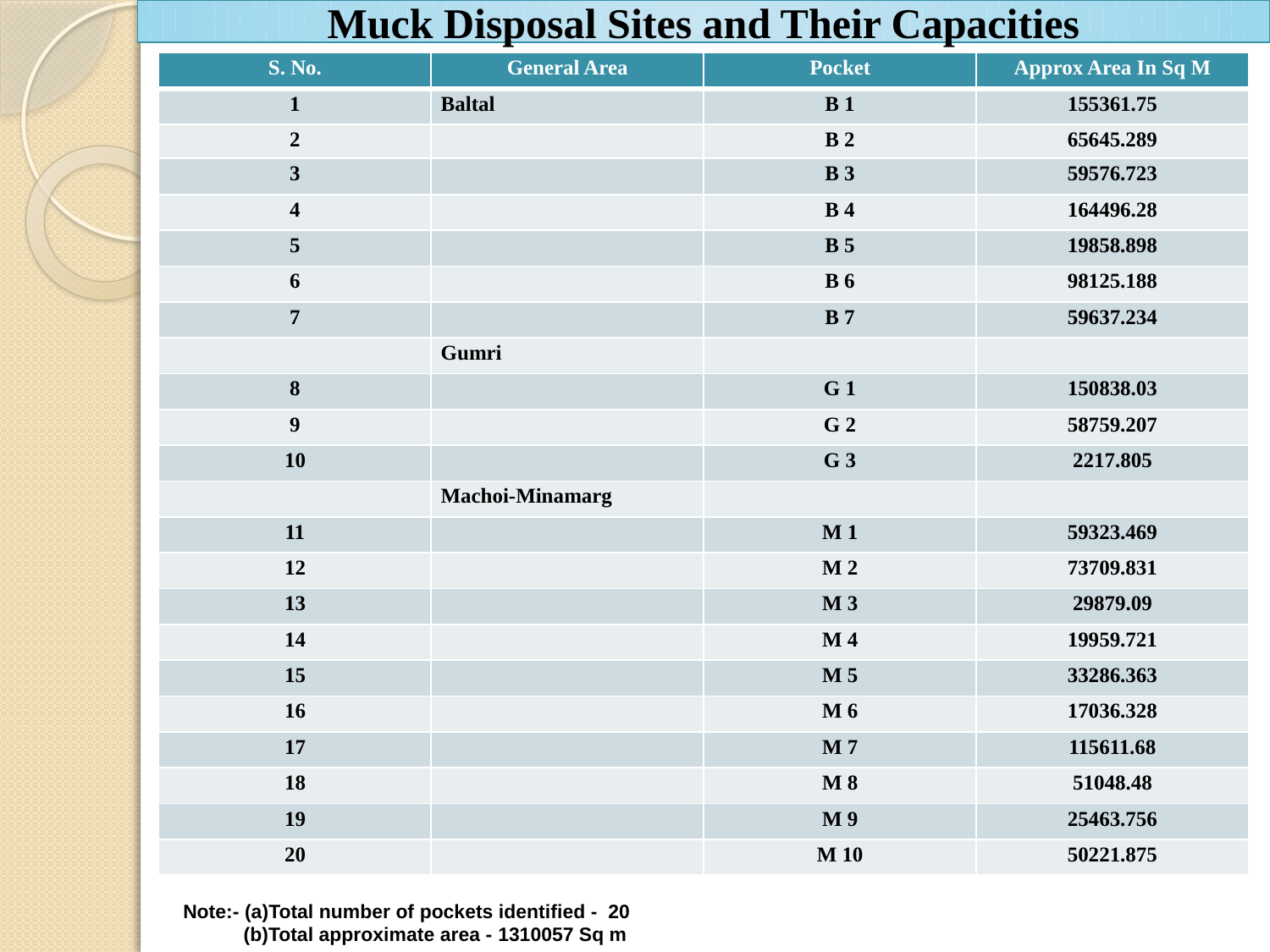

# Muck Disposal Sites and Their Capacities
| S. No. | General Area | Pocket | Approx Area In Sq M |
| --- | --- | --- | --- |
| 1 | Baltal | B 1 | 155361.75 |
| 2 |  | B 2 | 65645.289 |
| 3 |  | B 3 | 59576.723 |
| 4 |  | B 4 | 164496.28 |
| 5 |  | B 5 | 19858.898 |
| 6 |  | B 6 | 98125.188 |
| 7 |  | B 7 | 59637.234 |
|  | Gumri |  |  |
| 8 |  | G 1 | 150838.03 |
| 9 |  | G 2 | 58759.207 |
| 10 |  | G 3 | 2217.805 |
|  | Machoi-Minamarg |  |  |
| 11 |  | M 1 | 59323.469 |
| 12 |  | M 2 | 73709.831 |
| 13 |  | M 3 | 29879.09 |
| 14 |  | M 4 | 19959.721 |
| 15 |  | M 5 | 33286.363 |
| 16 |  | M 6 | 17036.328 |
| 17 |  | M 7 | 115611.68 |
| 18 |  | M 8 | 51048.48 |
| 19 |  | M 9 | 25463.756 |
| 20 |  | M 10 | 50221.875 |
Note:- (a)Total number of pockets identified -  20
           (b)Total approximate area - 1310057 Sq m